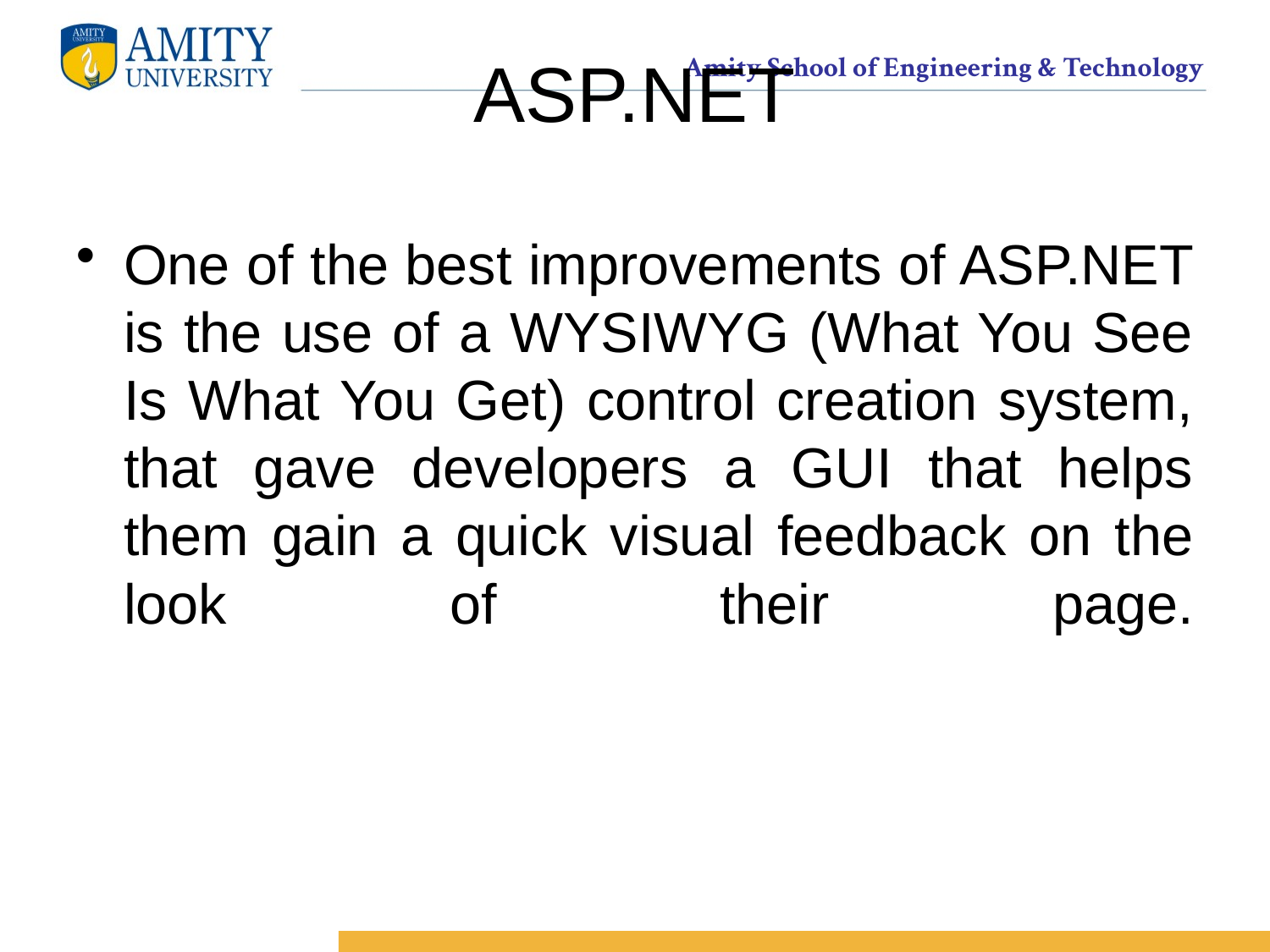

# ASP.NET
One of the best improvements of ASP.NET is the use of a WYSIWYG (What You See Is What You Get) control creation system, that gave developers a GUI that helps them gain a quick visual feedback on the look of their page.